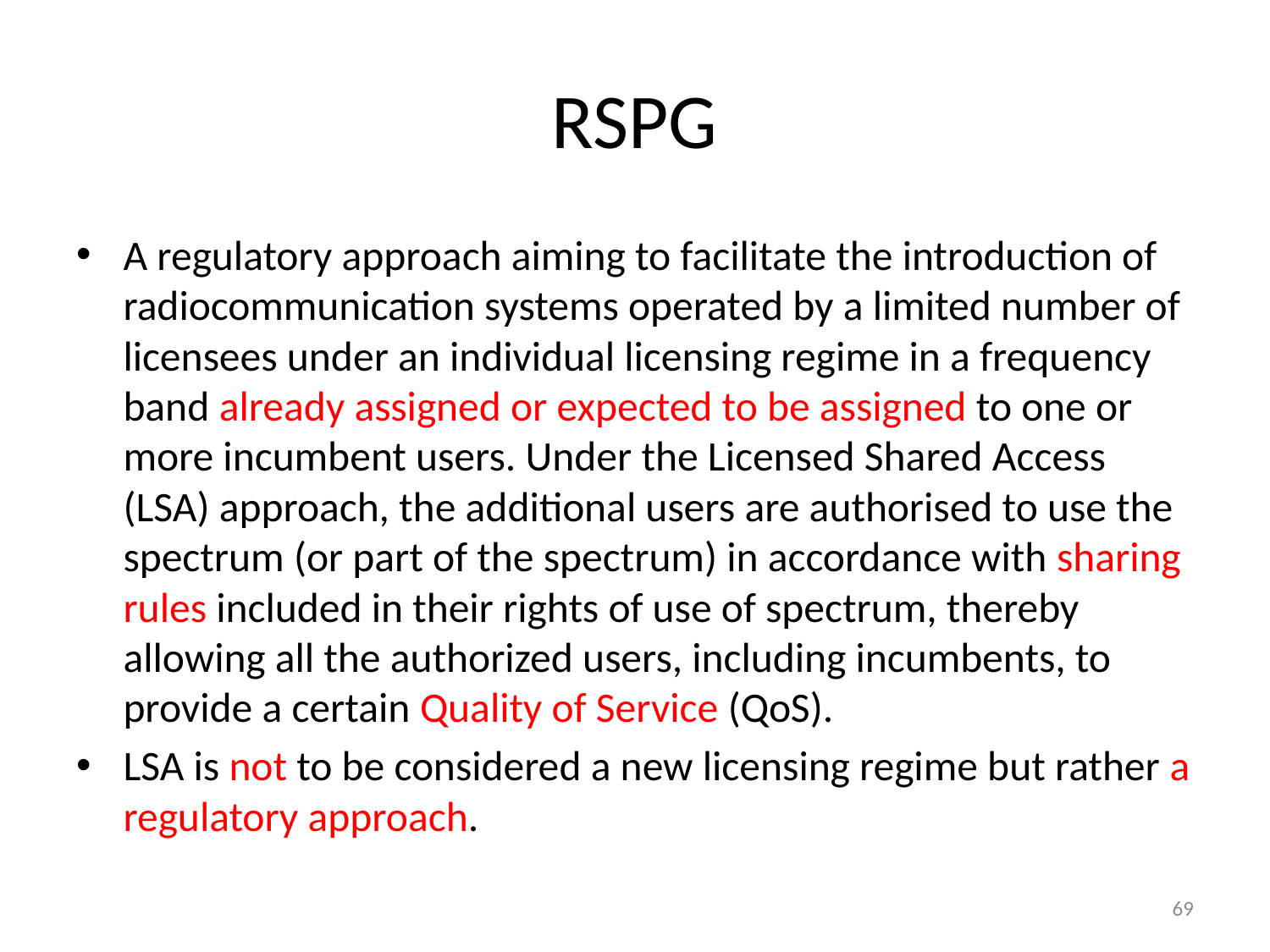

# RSPG
A regulatory approach aiming to facilitate the introduction of radiocommunication systems operated by a limited number of licensees under an individual licensing regime in a frequency band already assigned or expected to be assigned to one or more incumbent users. Under the Licensed Shared Access (LSA) approach, the additional users are authorised to use the spectrum (or part of the spectrum) in accordance with sharing rules included in their rights of use of spectrum, thereby allowing all the authorized users, including incumbents, to provide a certain Quality of Service (QoS).
LSA is not to be considered a new licensing regime but rather a regulatory approach.
69